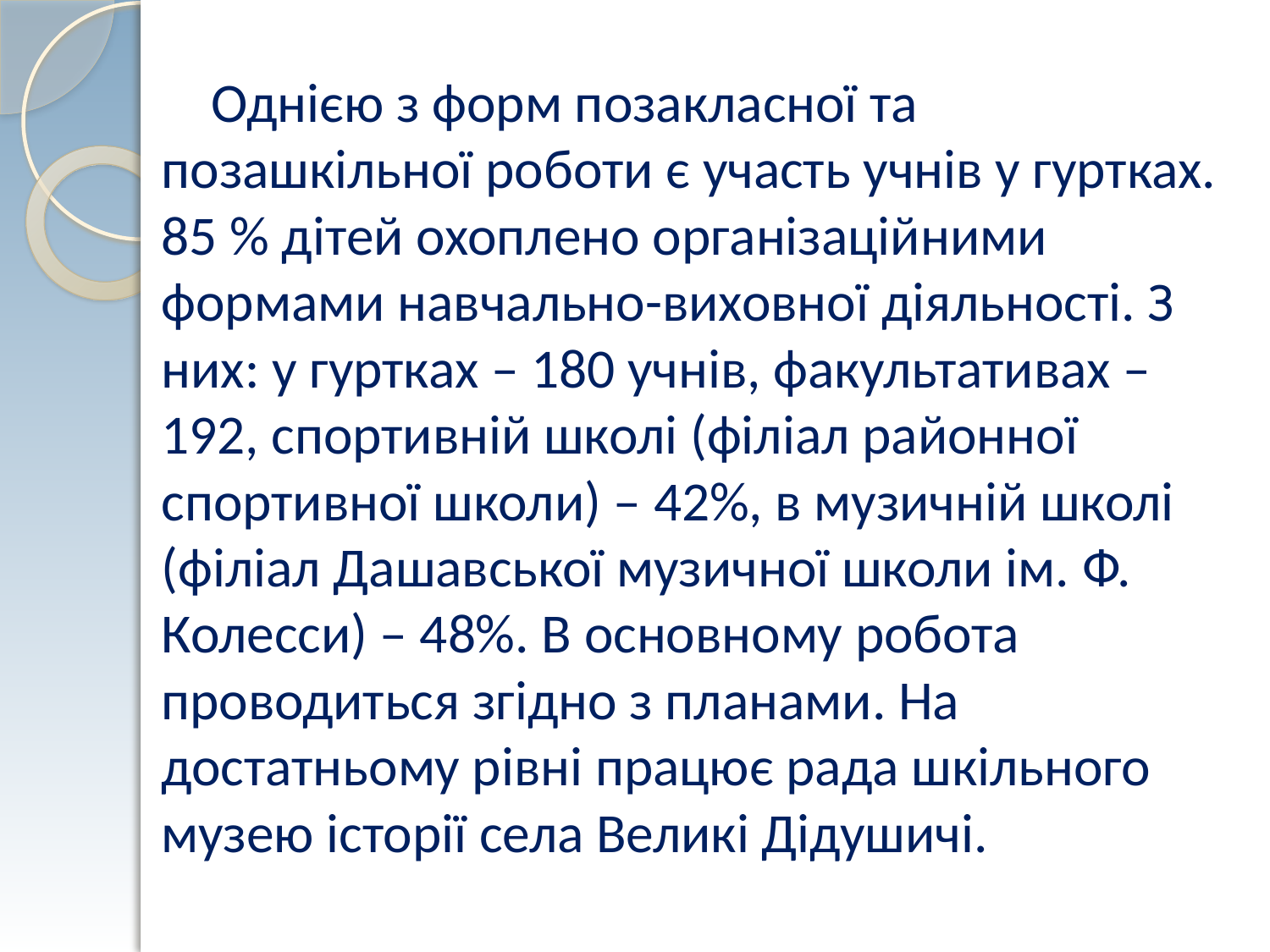

# Однією з форм позакласної та позашкільної роботи є участь учнів у гуртках. 85 % дітей охоплено організаційними формами навчально-виховної діяльності. З них: у гуртках – 180 учнів, факультативах – 192, спортивній школі (філіал районної спортивної школи) – 42%, в музичній школі (філіал Дашавської музичної школи ім. Ф. Колесси) – 48%. В основному робота проводиться згідно з планами. На достатньому рівні працює рада шкільного музею історії села Великі Дідушичі.